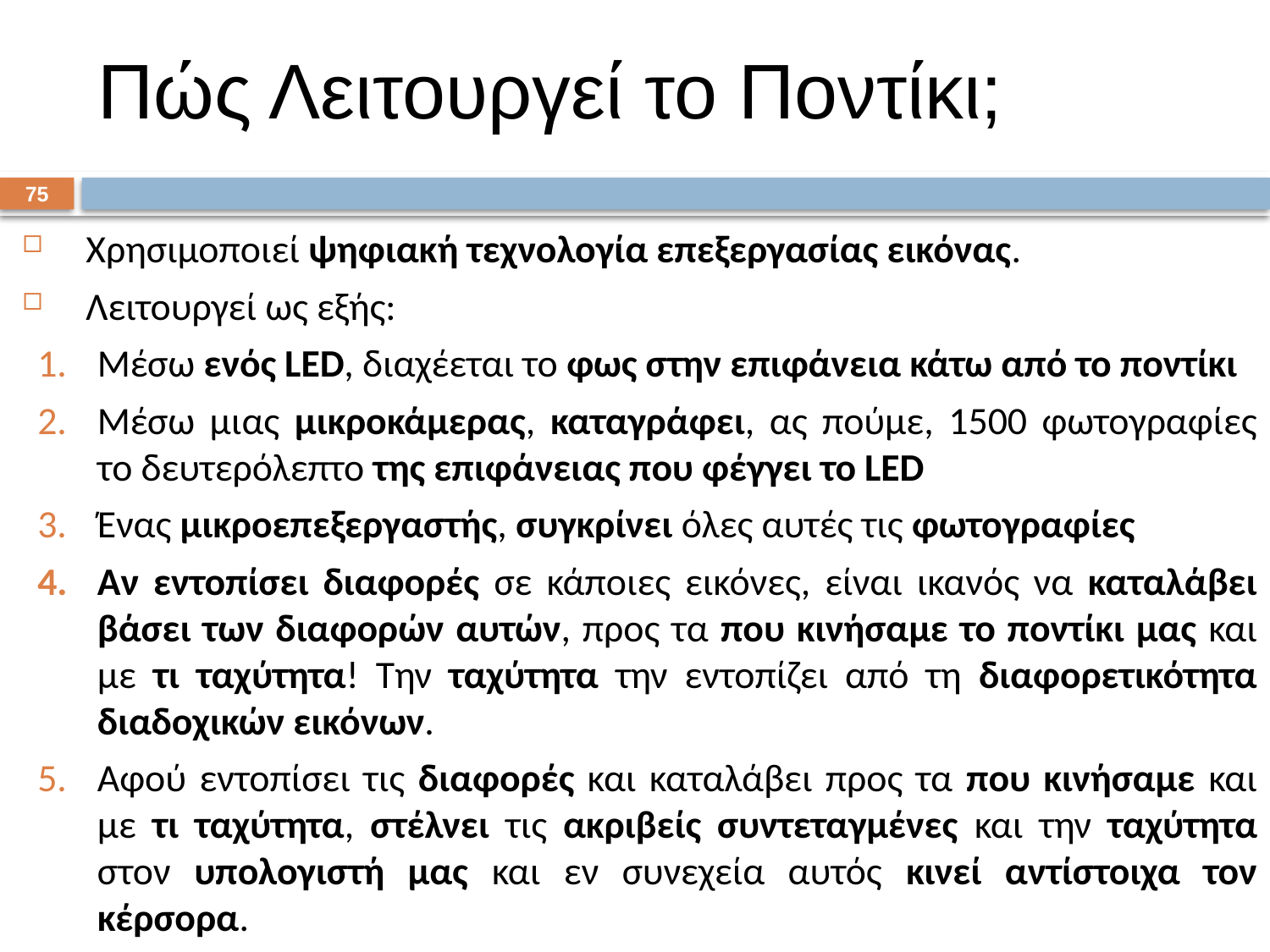

# Πώς Λειτουργεί το Ποντίκι;
75
Χρησιμοποιεί ψηφιακή τεχνολογία επεξεργασίας εικόνας.
Λειτουργεί ως εξής:
Μέσω ενός LED, διαχέεται το φως στην επιφάνεια κάτω από το ποντίκι
Μέσω μιας μικροκάμερας, καταγράφει, ας πούμε, 1500 φωτογραφίες το δευτερόλεπτο της επιφάνειας που φέγγει το LED
Ένας μικροεπεξεργαστής, συγκρίνει όλες αυτές τις φωτογραφίες
Αν εντοπίσει διαφορές σε κάποιες εικόνες, είναι ικανός να καταλάβει βάσει των διαφορών αυτών, προς τα που κινήσαμε το ποντίκι μας και με τι ταχύτητα! Την ταχύτητα την εντοπίζει από τη διαφορετικότητα διαδοχικών εικόνων.
Αφού εντοπίσει τις διαφορές και καταλάβει προς τα που κινήσαμε και με τι ταχύτητα, στέλνει τις ακριβείς συντεταγμένες και την ταχύτητα στον υπολογιστή μας και εν συνεχεία αυτός κινεί αντίστοιχα τον κέρσορα.